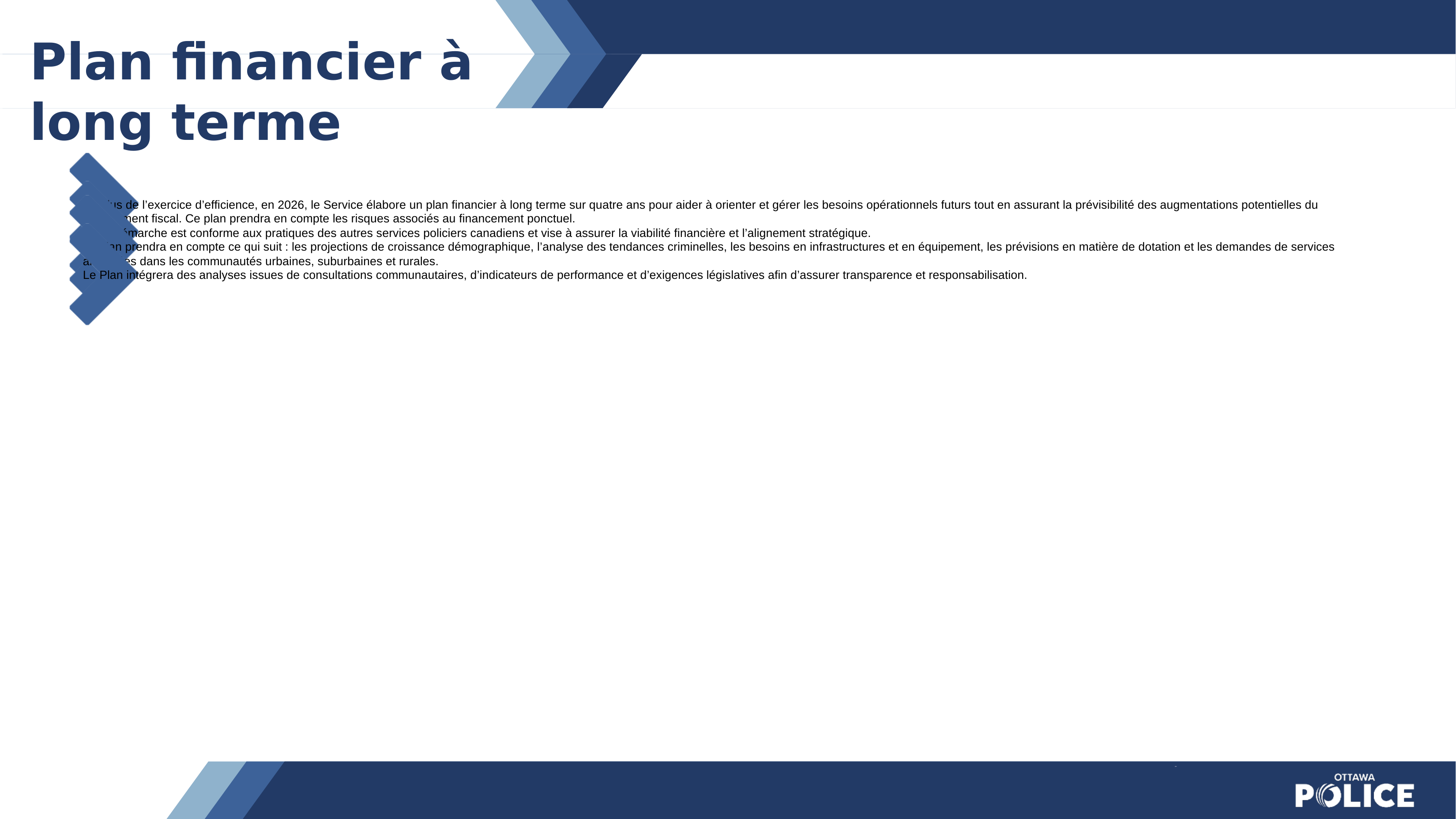

# Plan financier à long terme
En plus de l’exercice d’efficience, en 2026, le Service élabore un plan financier à long terme sur quatre ans pour aider à orienter et gérer les besoins opérationnels futurs tout en assurant la prévisibilité des augmentations potentielles du prélèvement fiscal. Ce plan prendra en compte les risques associés au financement ponctuel.
Cette démarche est conforme aux pratiques des autres services policiers canadiens et vise à assurer la viabilité financière et l’alignement stratégique.
Le plan prendra en compte ce qui suit : les projections de croissance démographique, l’analyse des tendances criminelles, les besoins en infrastructures et en équipement, les prévisions en matière de dotation et les demandes de services anticipées dans les communautés urbaines, suburbaines et rurales.
Le Plan intégrera des analyses issues de consultations communautaires, d’indicateurs de performance et d’exigences législatives afin d’assurer transparence et responsabilisation.